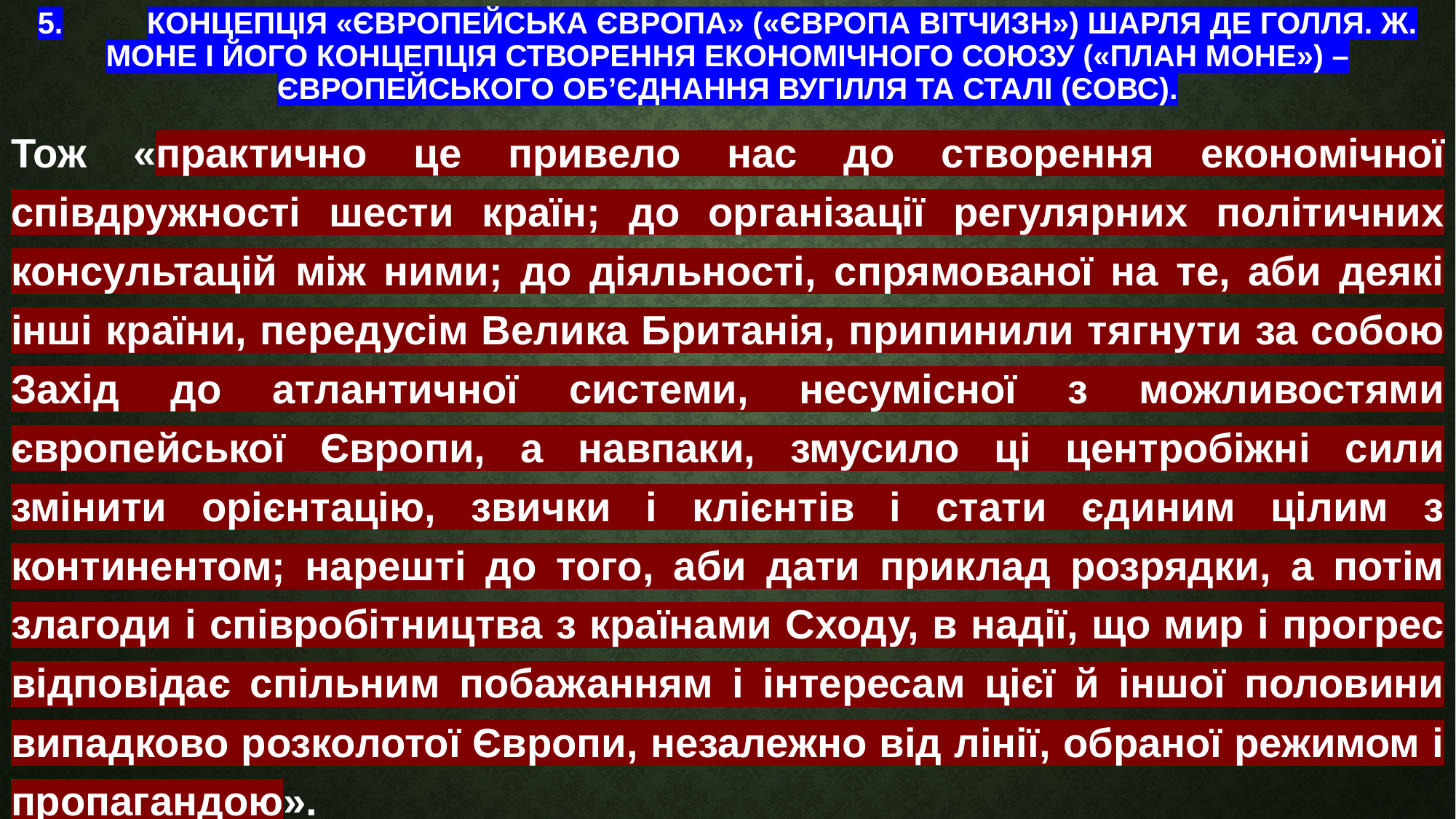

# 5.	Концепція «Європейська Європа» («Європа вітчизн») Шарля де Голля. Ж. Моне і його концепція створення економічного союзу («план Моне») – Європейського об’єднання вугілля та сталі (ЄОВС).
Тож «практично це привело нас до створення економічної співдружності шести країн; до організації регулярних політичних консультацій між ними; до діяльності, спрямованої на те, аби деякі інші країни, передусім Велика Британія, припинили тягнути за собою Захід до атлантичної системи, несумісної з можливостями європейської Європи, а навпаки, змусило ці центробіжні сили змінити орієнтацію, звички і клієнтів і стати єдиним цілим з континентом; нарешті до того, аби дати приклад розрядки, а потім злагоди і співробітництва з країнами Сходу, в надії, що мир і прогрес відповідає спільним побажанням і інтересам цієї й іншої половини випадково розколотої Європи, незалежно від лінії, обраної режимом і пропагандою».